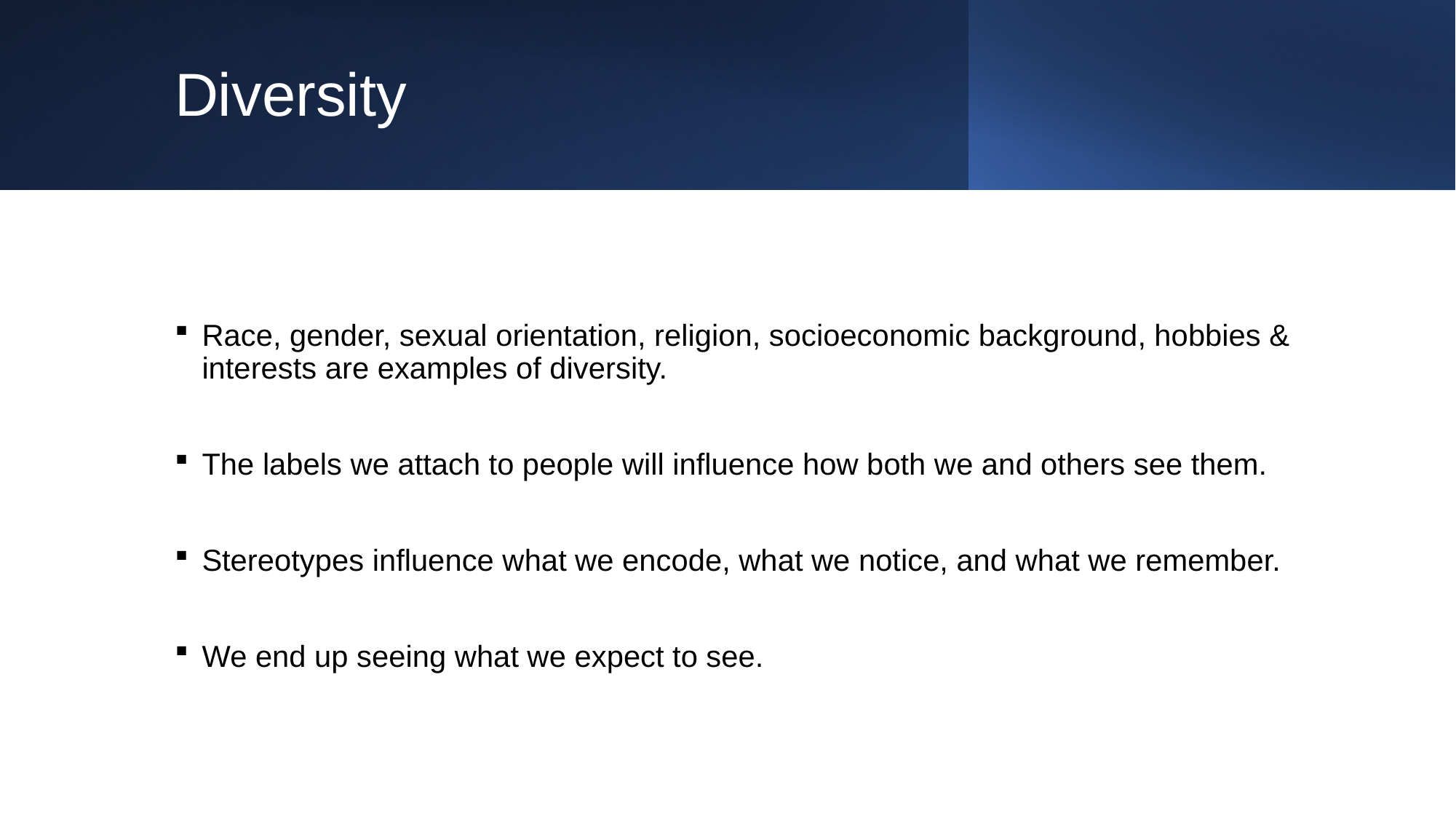

# Diversity
Race, gender, sexual orientation, religion, socioeconomic background, hobbies & interests are examples of diversity.

The labels we attach to people will influence how both we and others see them.

Stereotypes influence what we encode, what we notice, and what we remember.

We end up seeing what we expect to see.